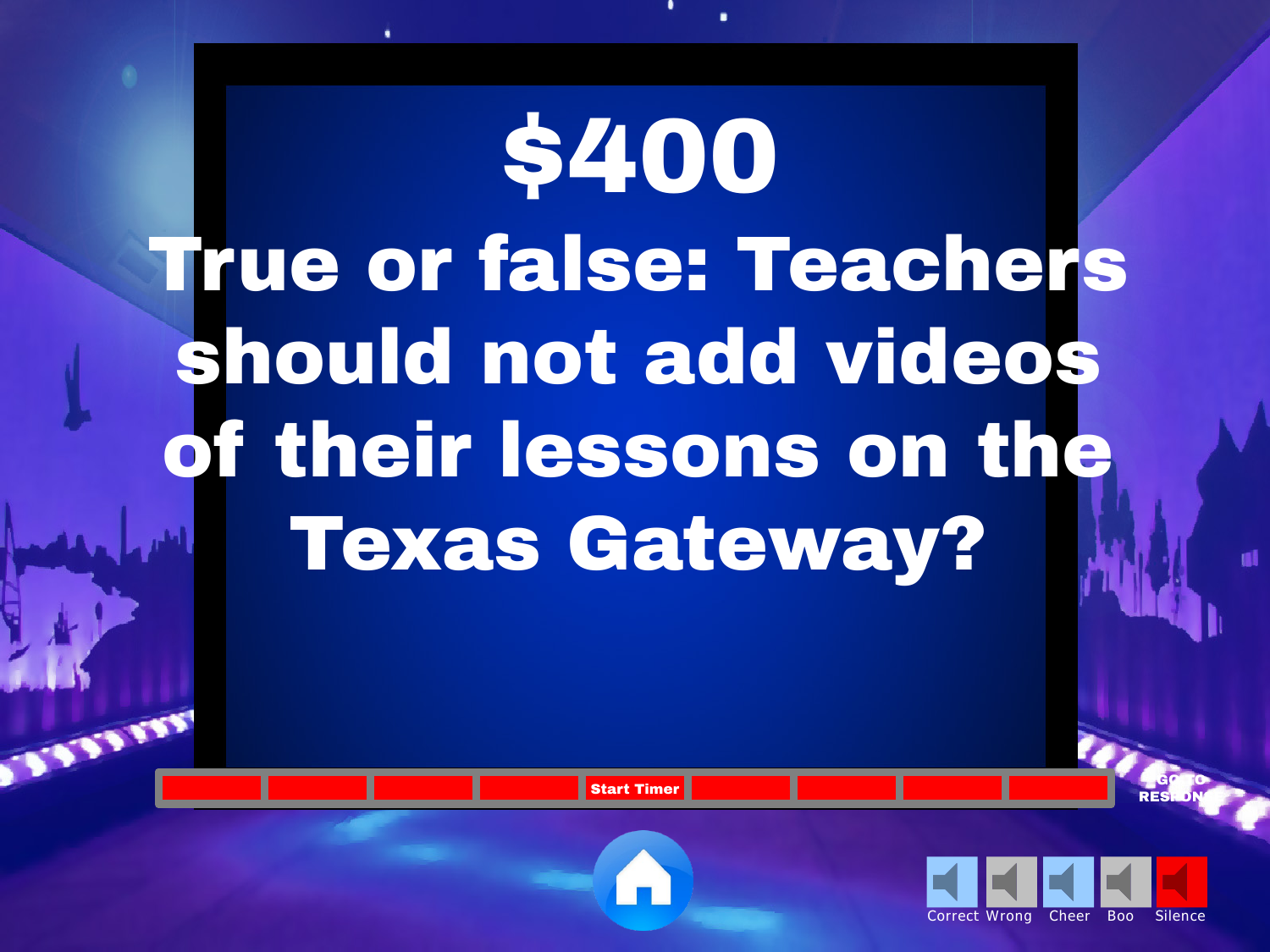

$400
True or false: Teachers should not add videos of their lessons on the Texas Gateway?